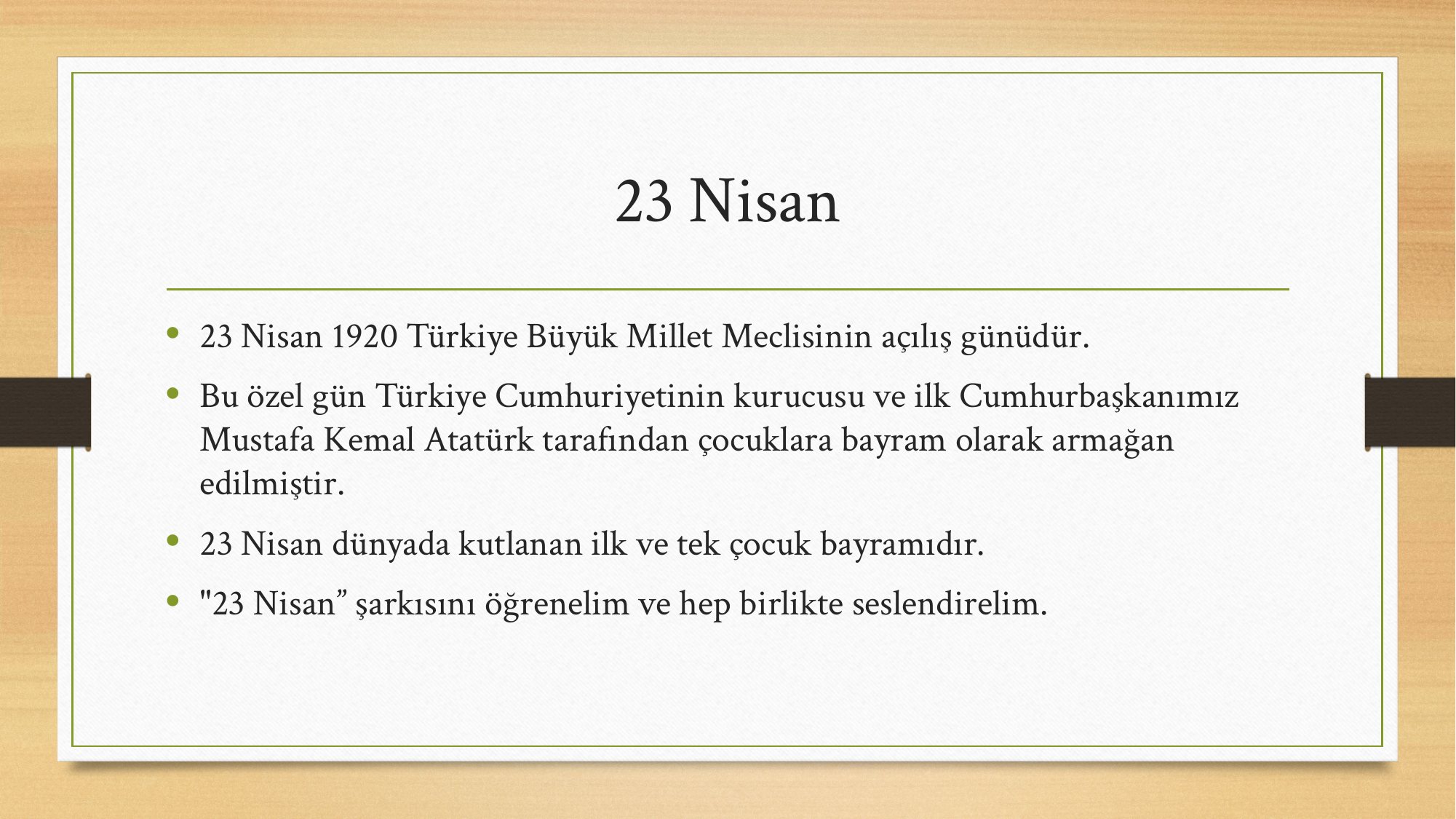

# 23 Nisan
23 Nisan 1920 Türkiye Büyük Millet Meclisinin açılış günüdür.
Bu özel gün Türkiye Cumhuriyetinin kurucusu ve ilk Cumhurbaşkanımız Mustafa Kemal Atatürk tarafından çocuklara bayram olarak armağan edilmiştir.
23 Nisan dünyada kutlanan ilk ve tek çocuk bayramıdır.
"23 Nisan” şarkısını öğrenelim ve hep birlikte seslendirelim.